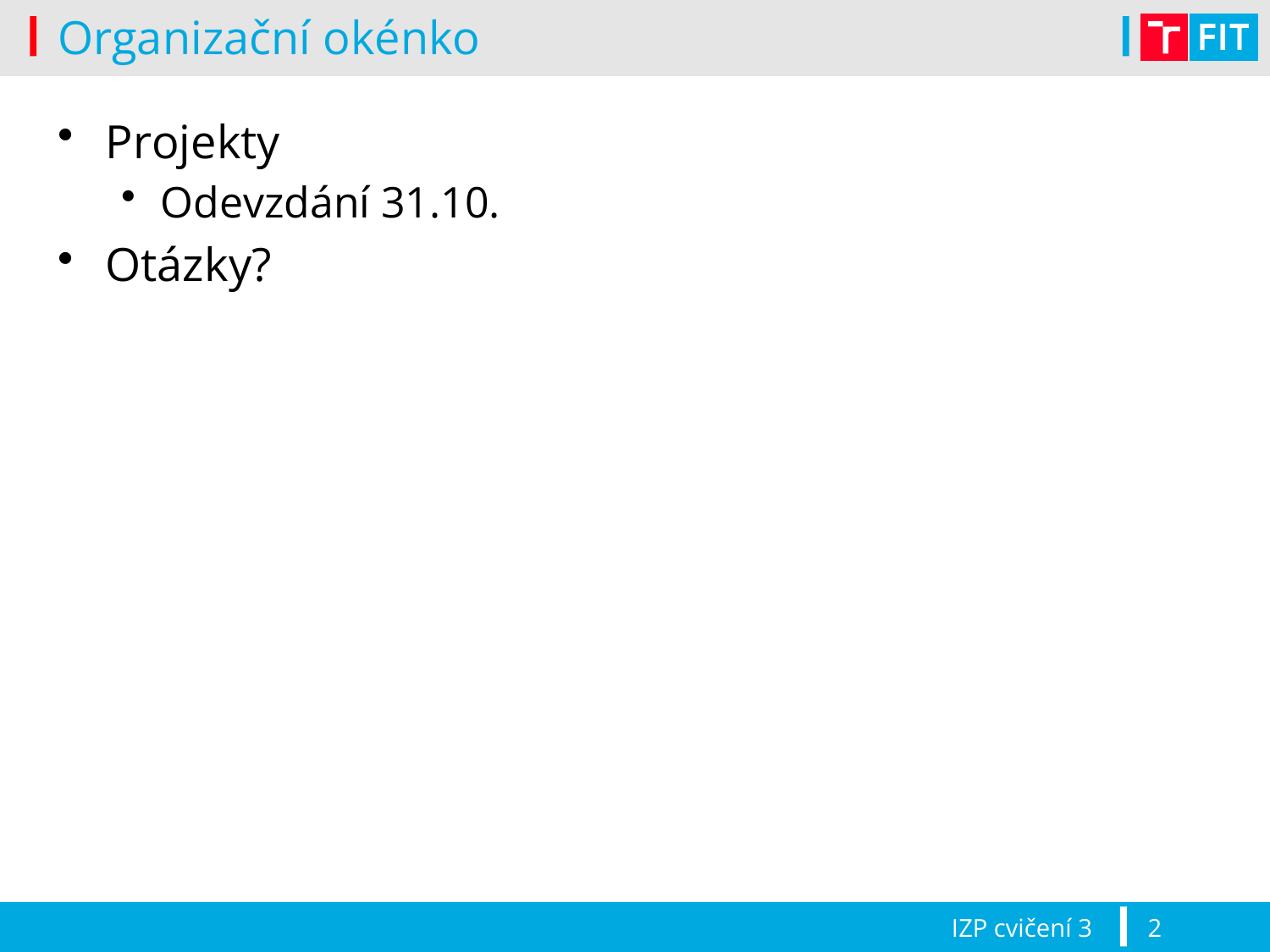

# Organizační okénko
Projekty
Odevzdání 31.10.
Otázky?
IZP cvičení 3
2